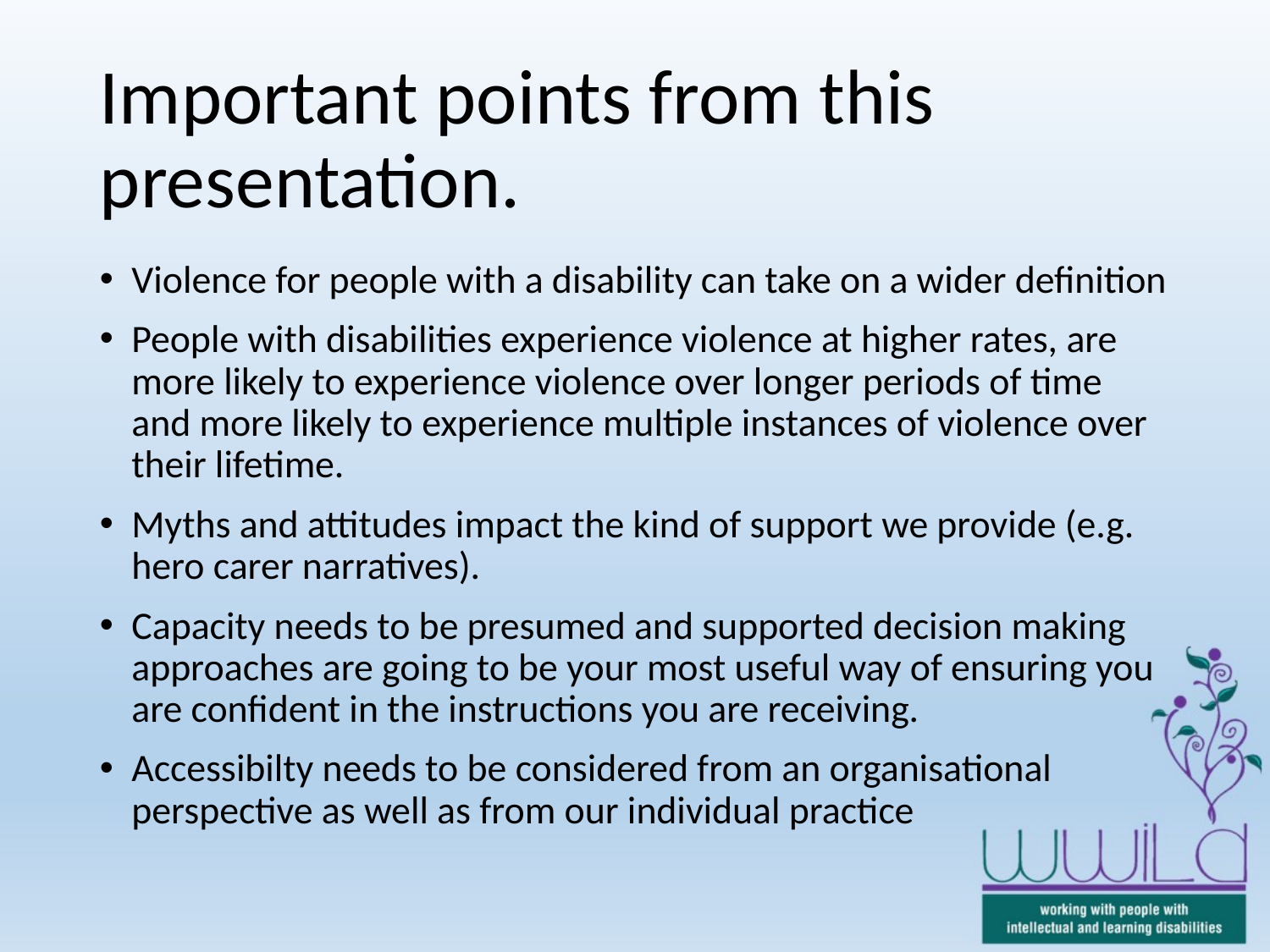

# Important points from this presentation.
Violence for people with a disability can take on a wider definition
People with disabilities experience violence at higher rates, are more likely to experience violence over longer periods of time and more likely to experience multiple instances of violence over their lifetime.
Myths and attitudes impact the kind of support we provide (e.g. hero carer narratives).
Capacity needs to be presumed and supported decision making approaches are going to be your most useful way of ensuring you are confident in the instructions you are receiving.
Accessibilty needs to be considered from an organisational perspective as well as from our individual practice